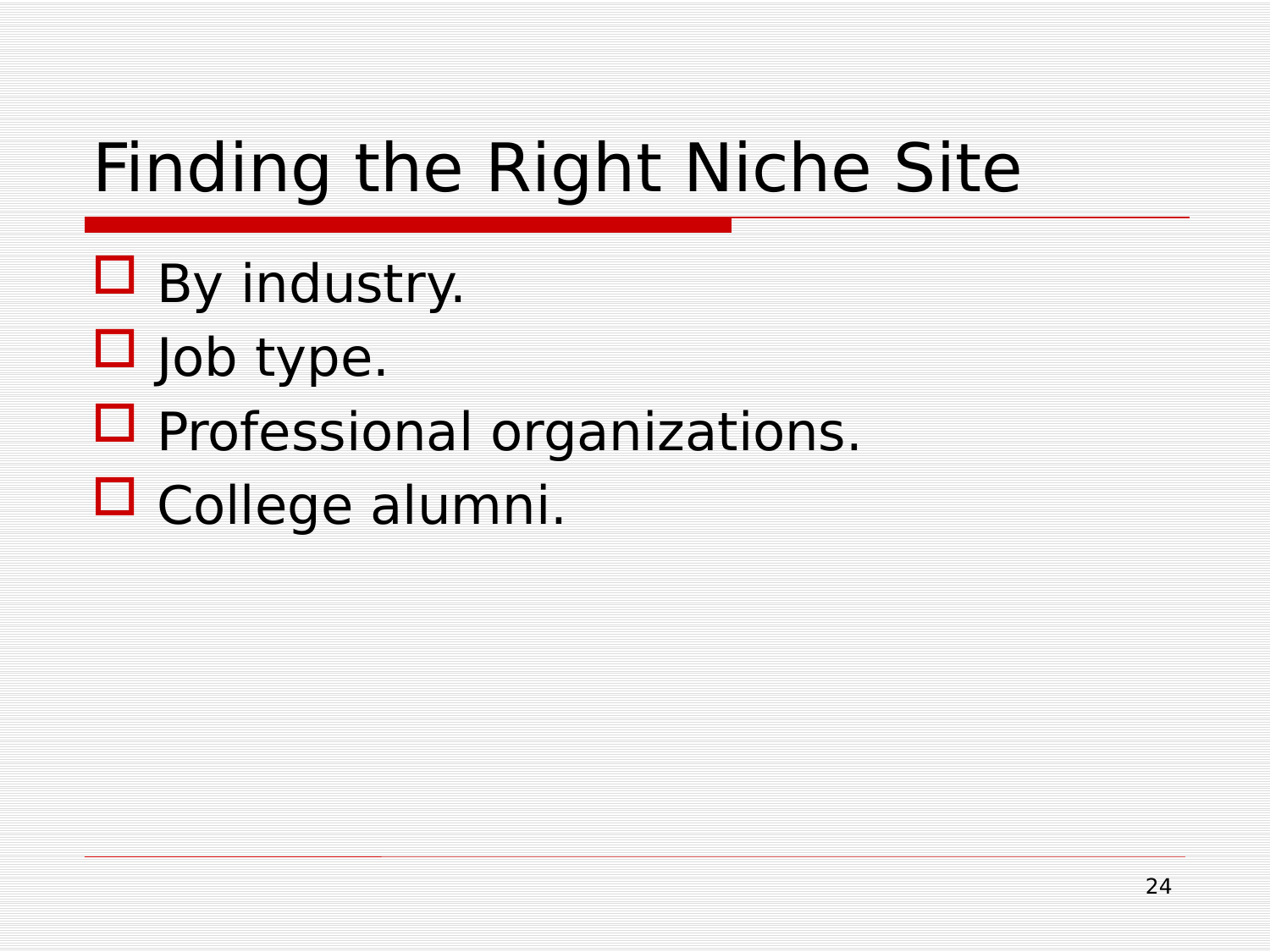

# Finding the Right Niche Site
By industry.
Job type.
Professional organizations.
College alumni.
24